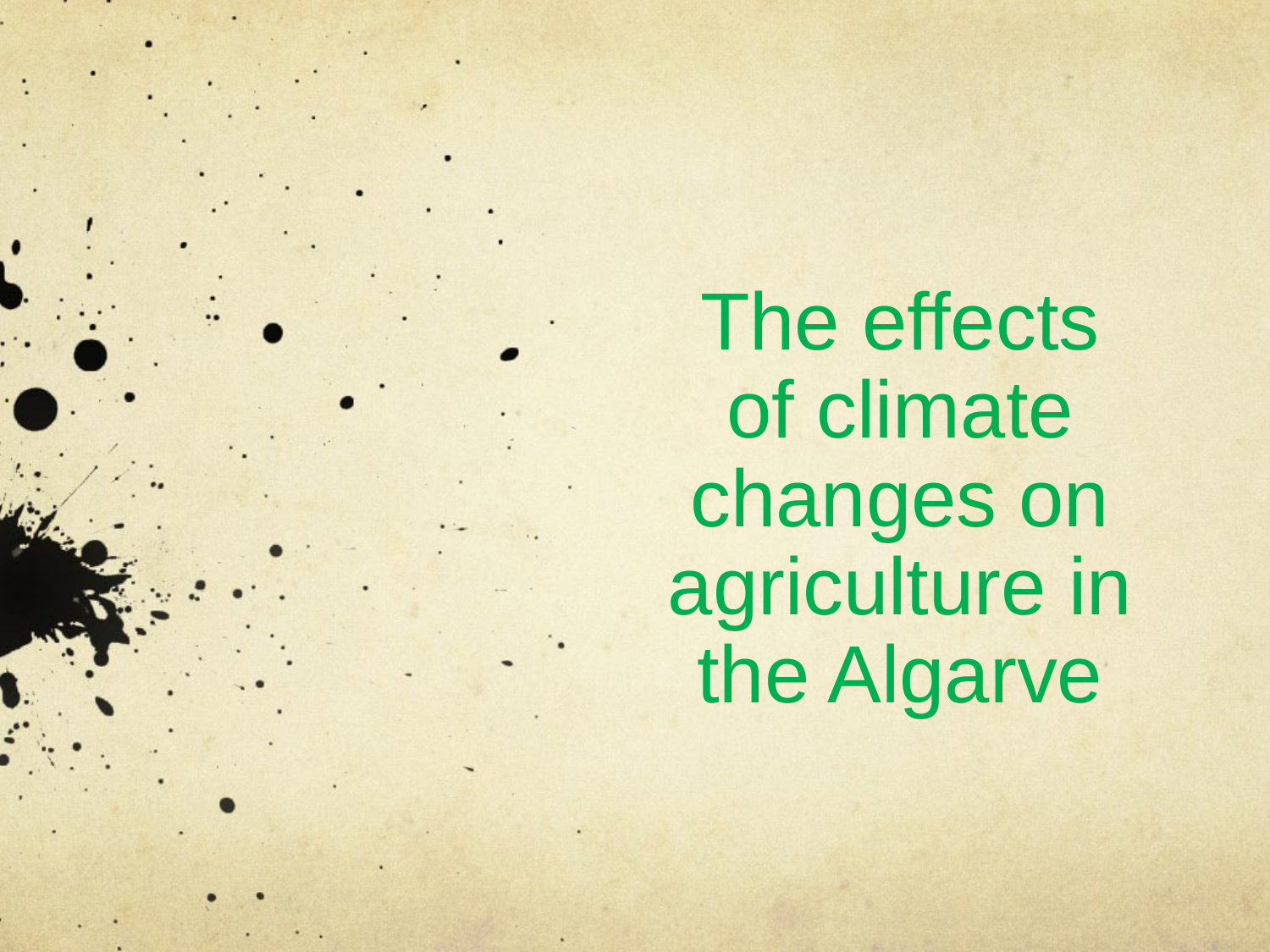

# The effects of climate changes on agriculture in the Algarve